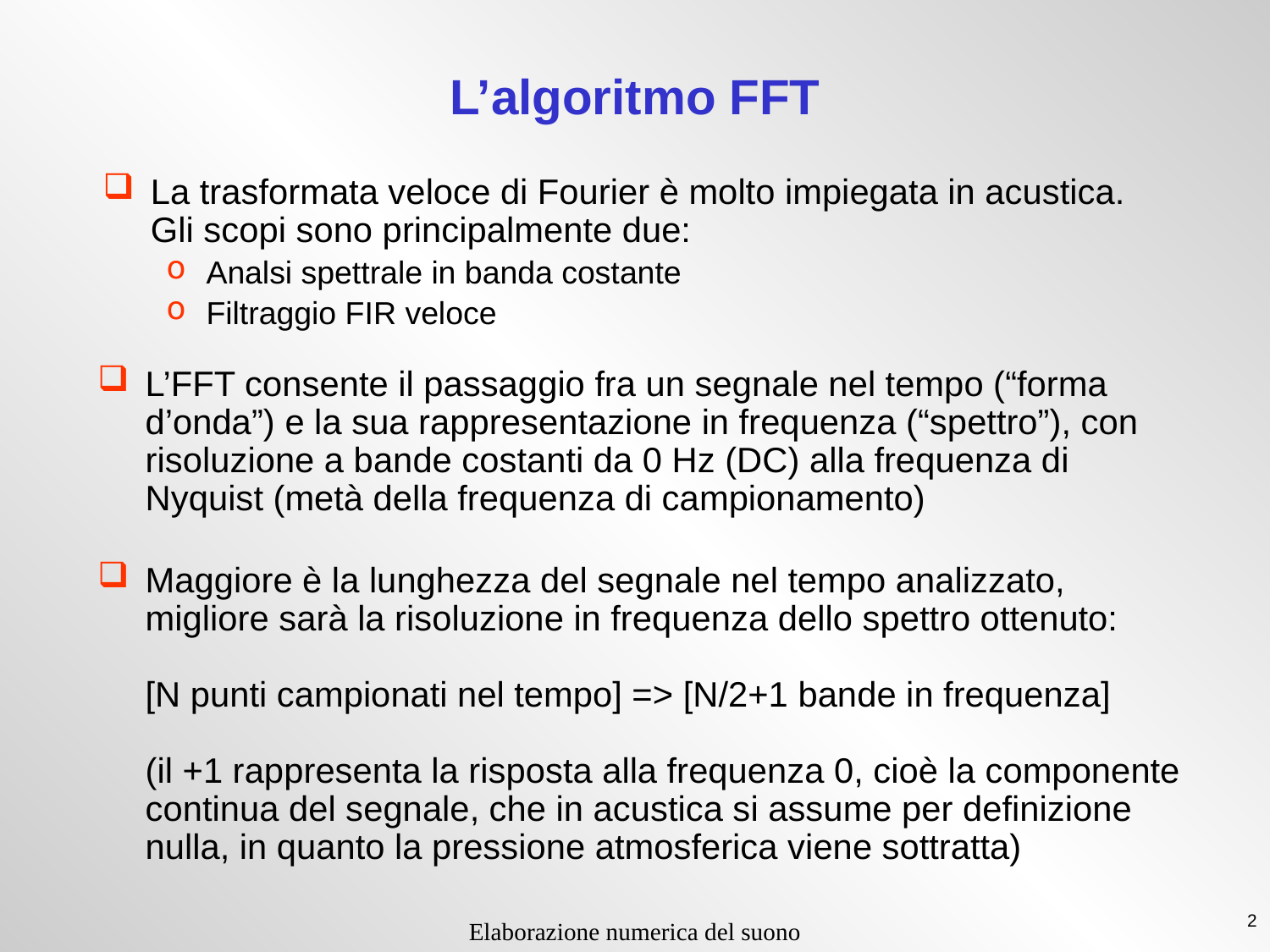

# L’algoritmo FFT
La trasformata veloce di Fourier è molto impiegata in acustica. Gli scopi sono principalmente due:
Analsi spettrale in banda costante
Filtraggio FIR veloce
L’FFT consente il passaggio fra un segnale nel tempo (“forma d’onda”) e la sua rappresentazione in frequenza (“spettro”), con risoluzione a bande costanti da 0 Hz (DC) alla frequenza di Nyquist (metà della frequenza di campionamento)
Maggiore è la lunghezza del segnale nel tempo analizzato, migliore sarà la risoluzione in frequenza dello spettro ottenuto:
[N punti campionati nel tempo] => [N/2+1 bande in frequenza]
(il +1 rappresenta la risposta alla frequenza 0, cioè la componente continua del segnale, che in acustica si assume per definizione nulla, in quanto la pressione atmosferica viene sottratta)

2
Elaborazione numerica del suono